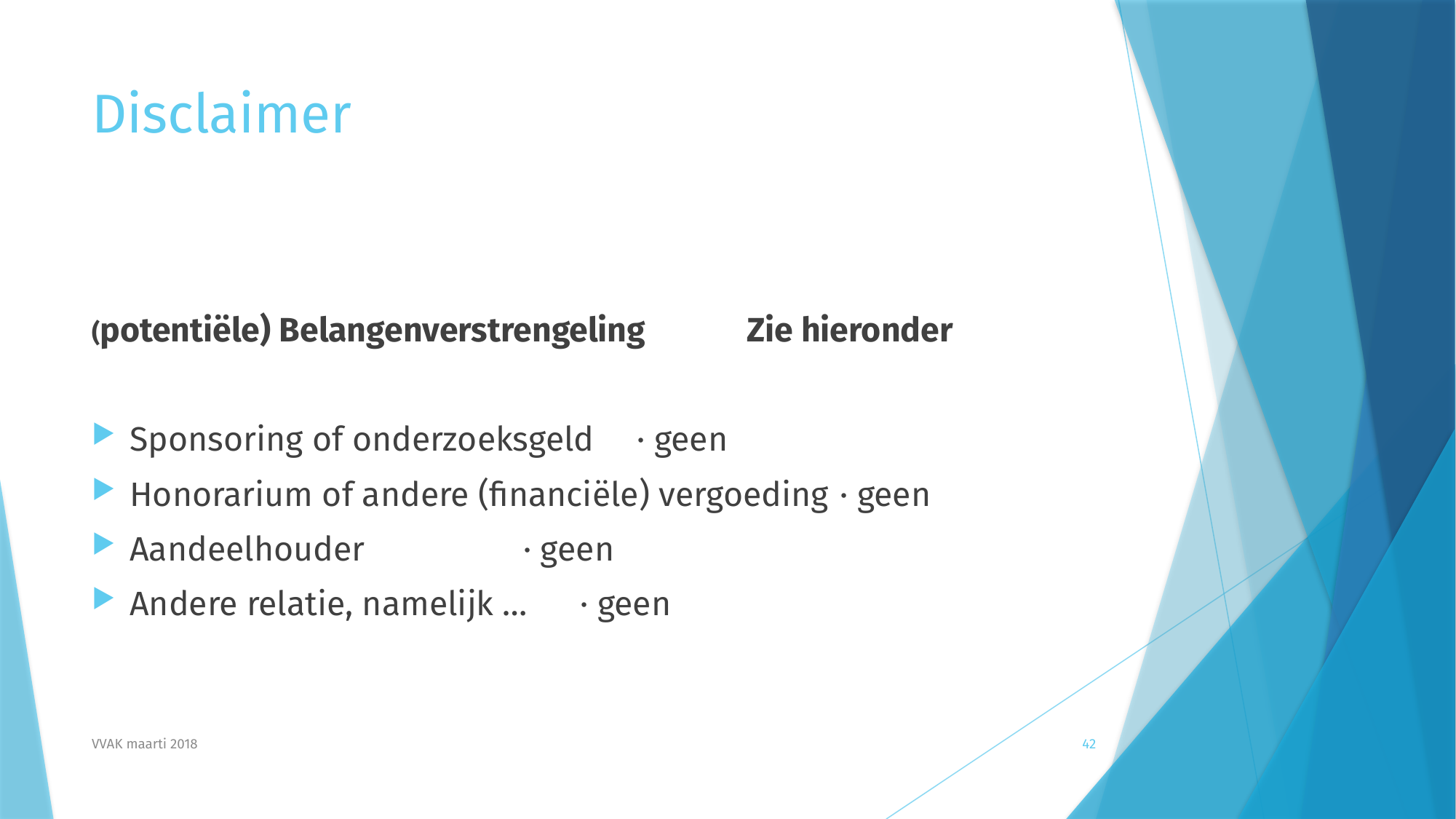

# Disclaimer

(potentiële) Belangenverstrengeling		 Zie hieronder

Sponsoring of onderzoeksgeld				· geen
Honorarium of andere (financiële) vergoeding	· geen
Aandeelhouder						          · geen
Andere relatie, namelijk …				     · geen

VVAK maarti 2018
42